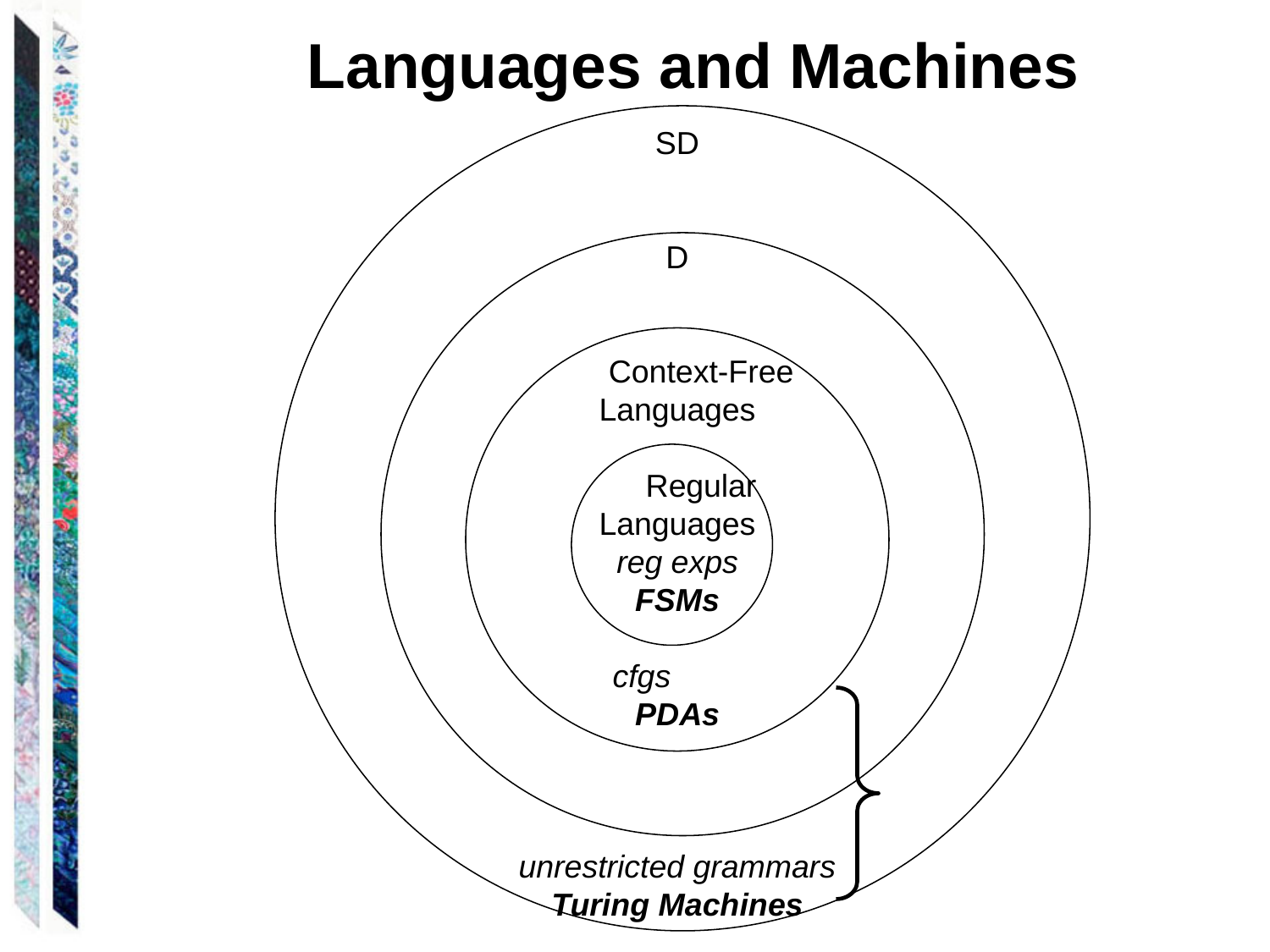

Languages and Machines

SD

D

Context-Free
Languages
Regular
Languages
reg exps
FSMs

cfgs
PDAs

unrestricted grammars
Turing Machines